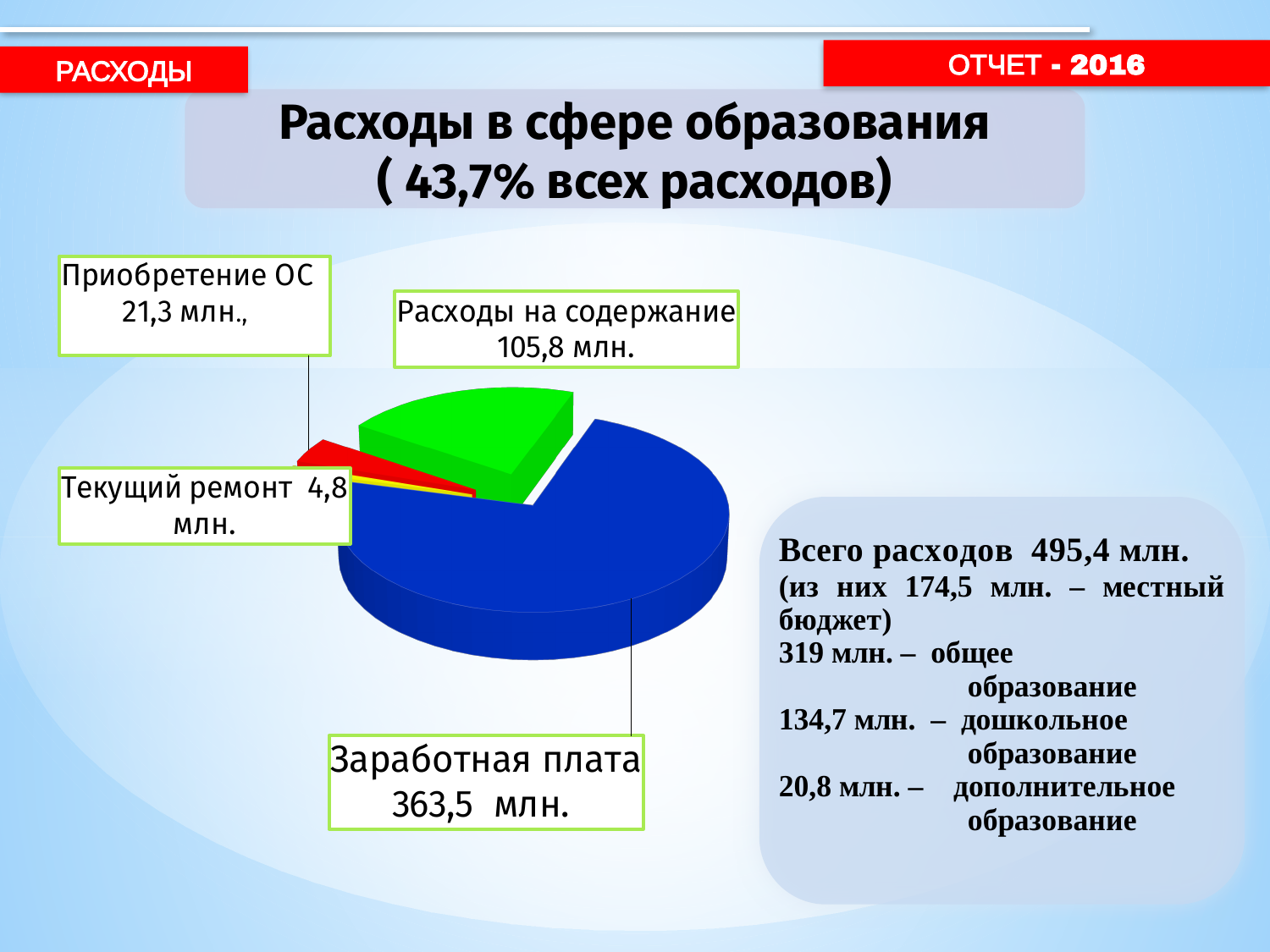

отчет - 2016
РАСХОДЫ
Расходы в сфере образования
( 43,7% всех расходов)

[unsupported chart]